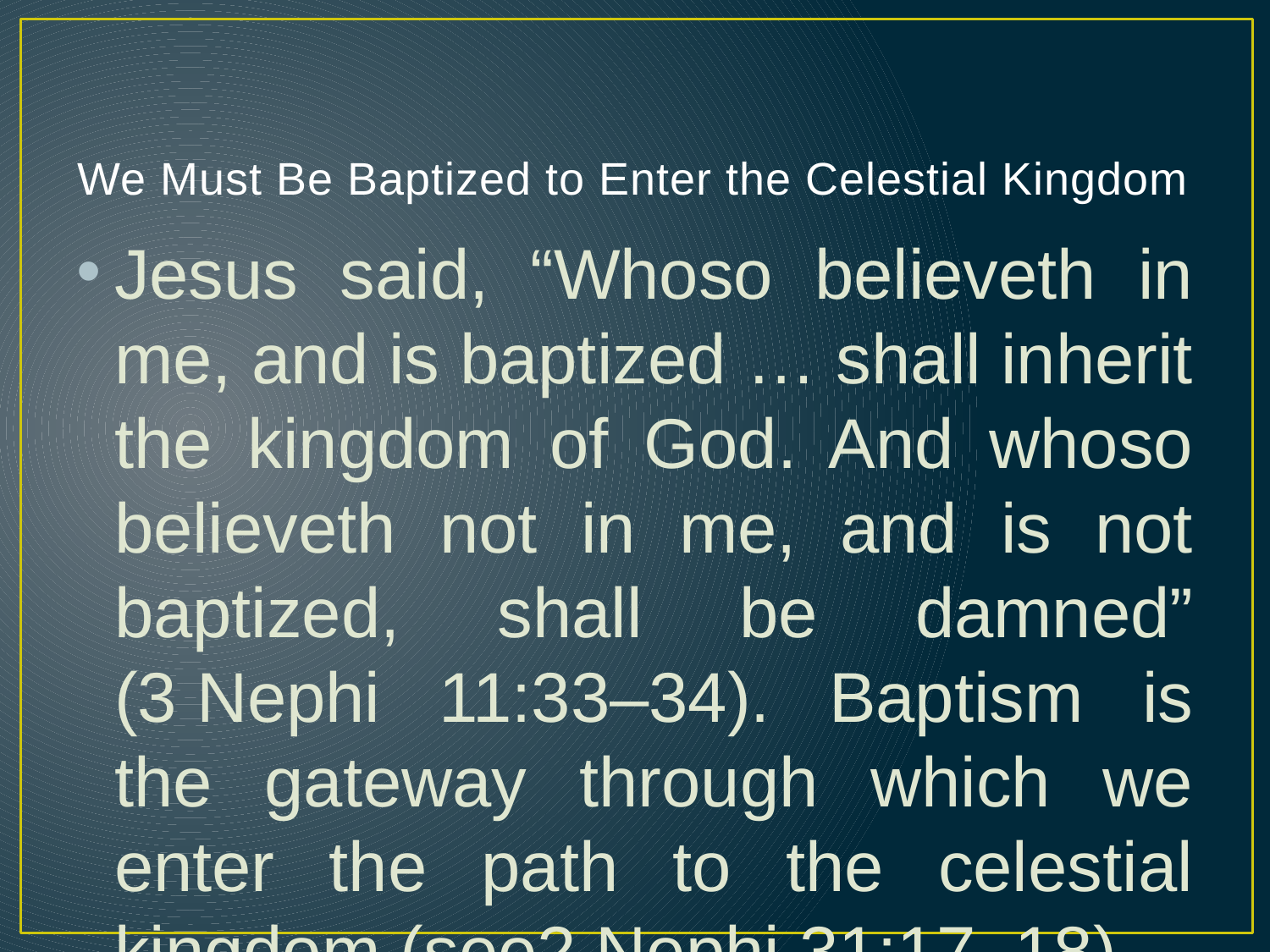

# We Must Be Baptized to Enter the Celestial Kingdom
Jesus said, “Whoso believeth in me, and is baptized … shall inherit the kingdom of God. And whoso believeth not in me, and is not baptized, shall be damned” (3 Nephi 11:33–34). Baptism is the gateway through which we enter the path to the celestial kingdom (see2 Nephi 31:17–18).